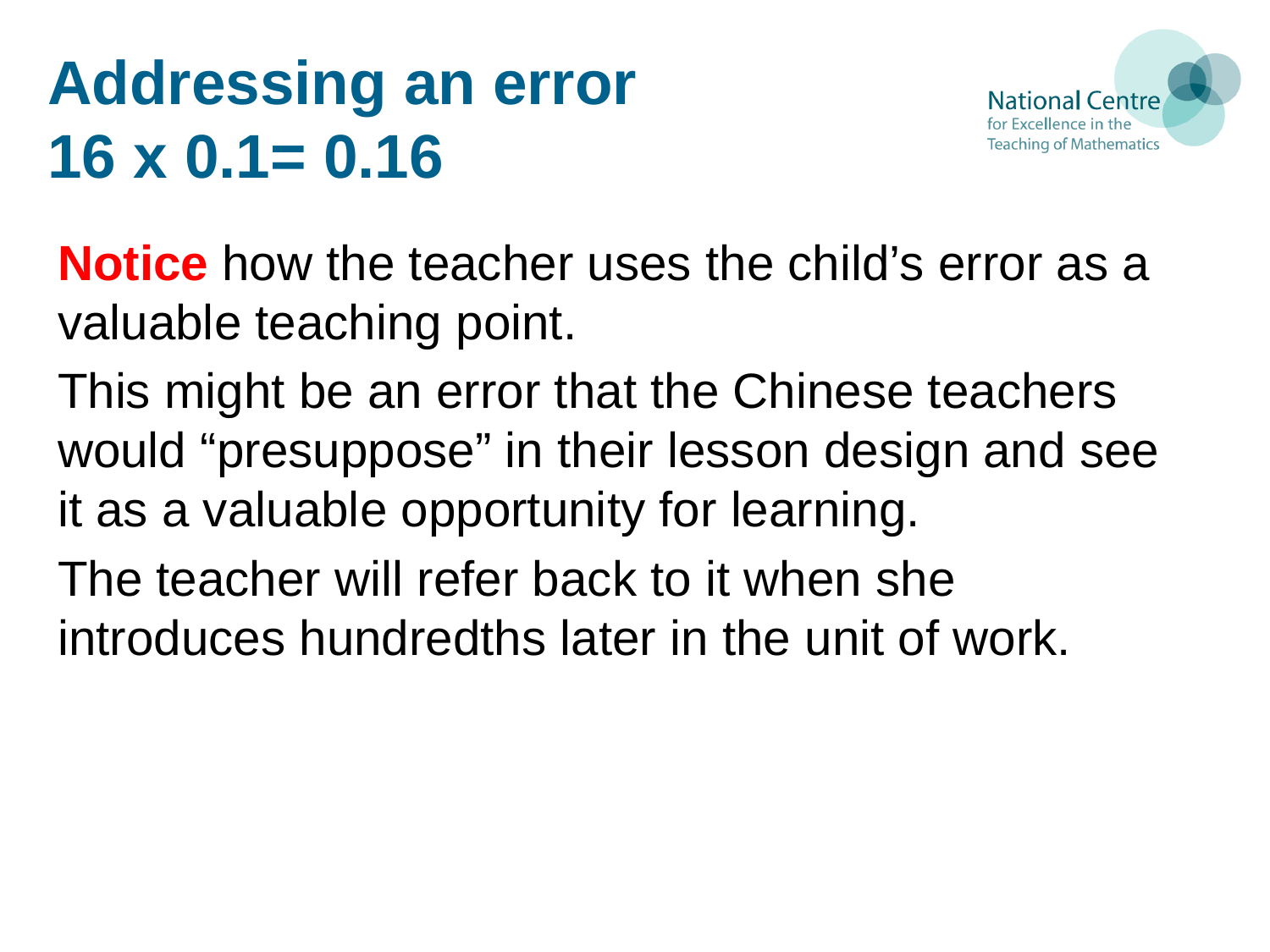

# Addressing an error 16 x 0.1= 0.16
Notice how the teacher uses the child’s error as a valuable teaching point.
This might be an error that the Chinese teachers would “presuppose” in their lesson design and see it as a valuable opportunity for learning.
The teacher will refer back to it when she introduces hundredths later in the unit of work.